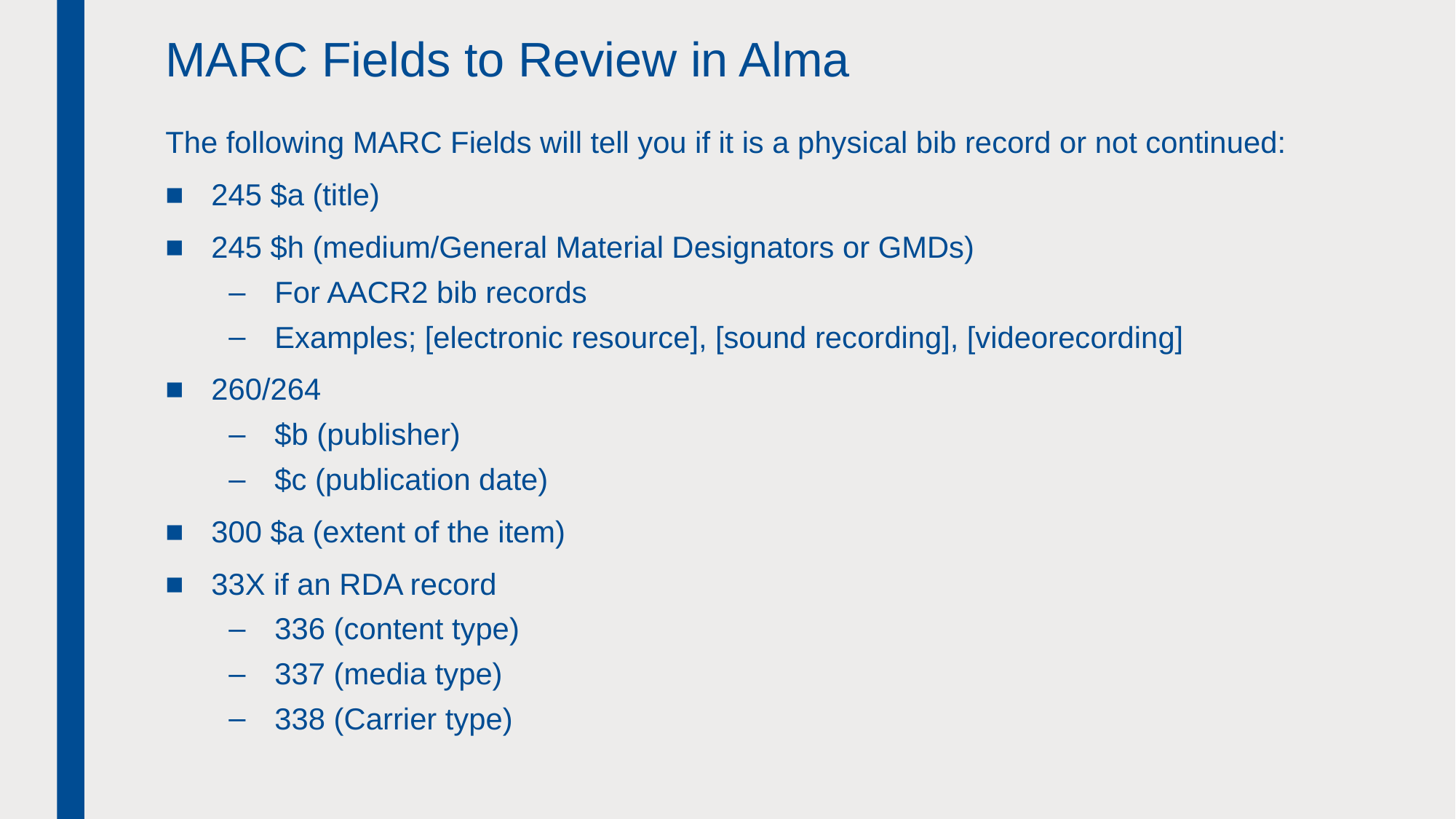

# MARC Fields to Review in Alma
The following MARC Fields will tell you if it is a physical bib record or not continued:
245 $a (title)
245 $h (medium/General Material Designators or GMDs)
For AACR2 bib records
Examples; [electronic resource], [sound recording], [videorecording]
260/264
$b (publisher)
$c (publication date)
300 $a (extent of the item)
33X if an RDA record
336 (content type)
337 (media type)
338 (Carrier type)